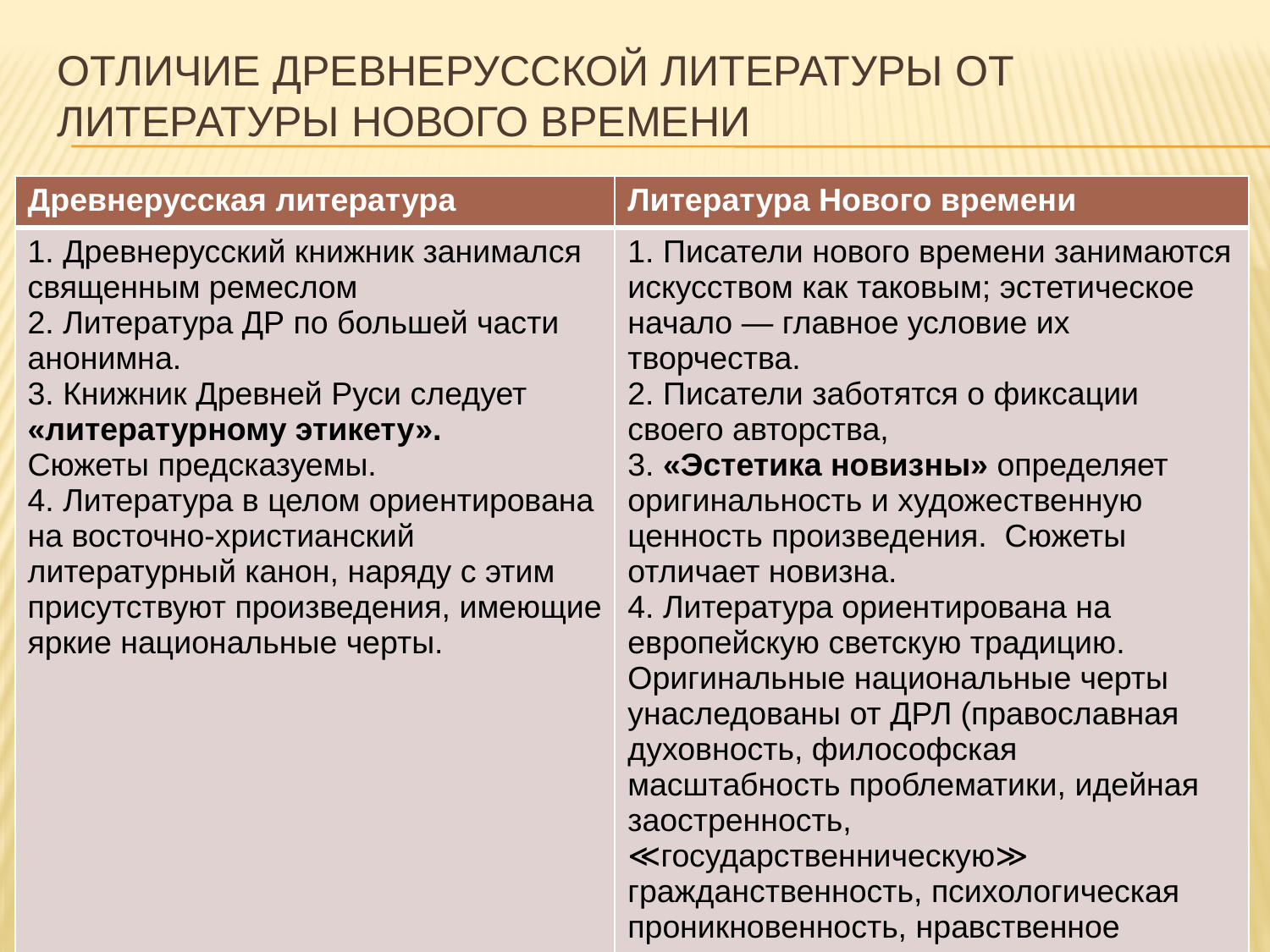

# Отличие древнерусской литературы от литературы нового времени
| Древнерусская литература | Литература Нового времени |
| --- | --- |
| 1. Древнерусский книжник занимался священным ремеслом 2. Литература ДР по большей части анонимна. 3. Книжник Древней Руси следует «литературному этикету». Сюжеты предсказуемы. 4. Литература в целом ориентирована на восточно-христианский литературный канон, наряду с этим присутствуют произведения, имеющие яркие национальные черты. | 1. Писатели нового времени занимаются искусством как таковым; эстетическое начало — главное условие их творчества. 2. Писатели заботятся о фиксации своего авторства, 3. «Эстетика новизны» определяет оригинальность и художественную ценность произведения. Сюжеты отличает новизна. 4. Литература ориентирована на европейскую светскую традицию. Оригинальные национальные черты унаследованы от ДРЛ (православная духовность, философская масштабность проблематики, идейная заостренность, ≪государственническую≫ гражданственность, психологическая проникновенность, нравственное здоровье. |